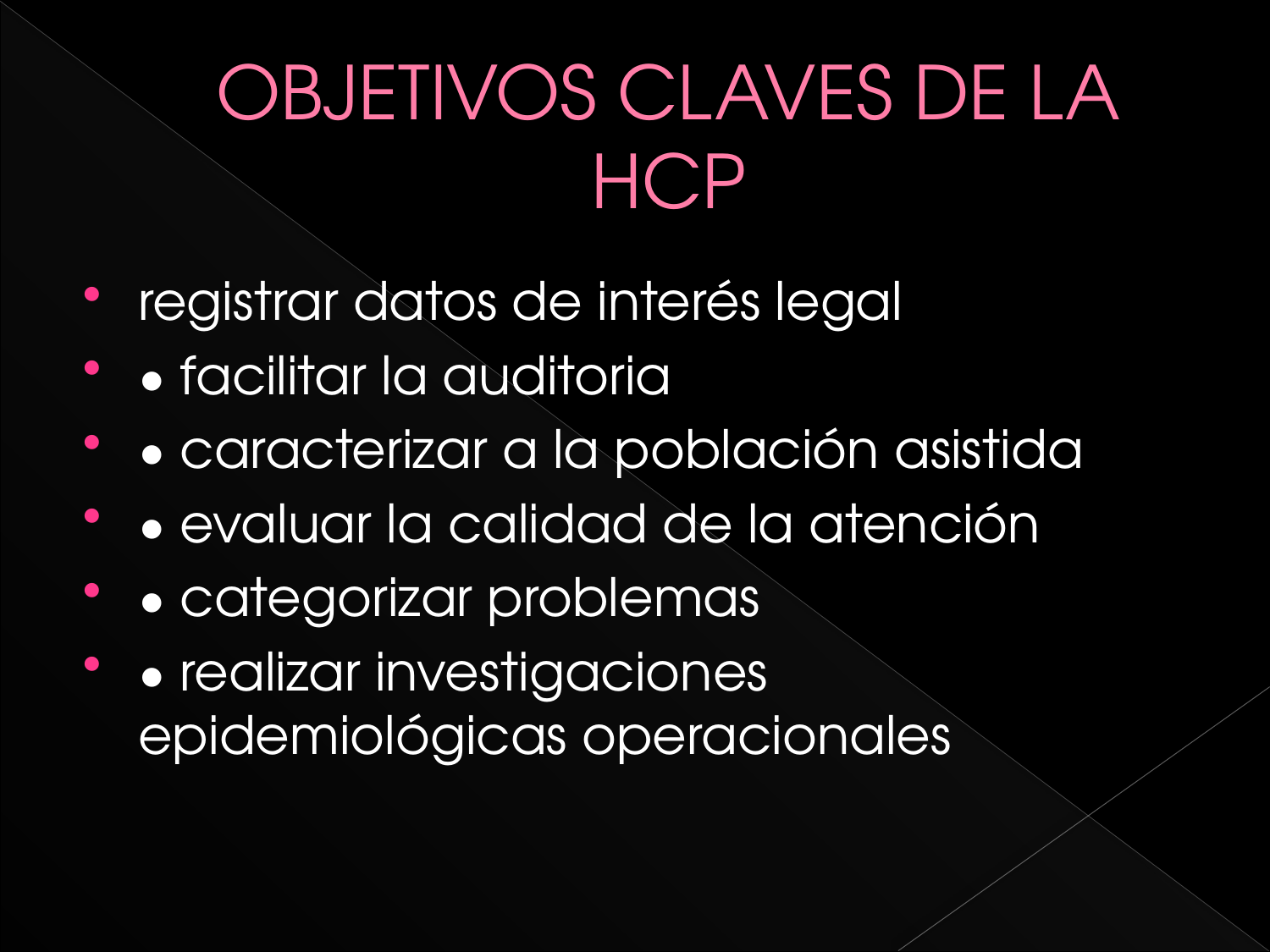

# OBJETIVOS CLAVES DE LA HCP
registrar datos de interés legal
• facilitar la auditoria
• caracterizar a la población asistida
• evaluar la calidad de la atención
• categorizar problemas
• realizar investigaciones epidemiológicas operacionales